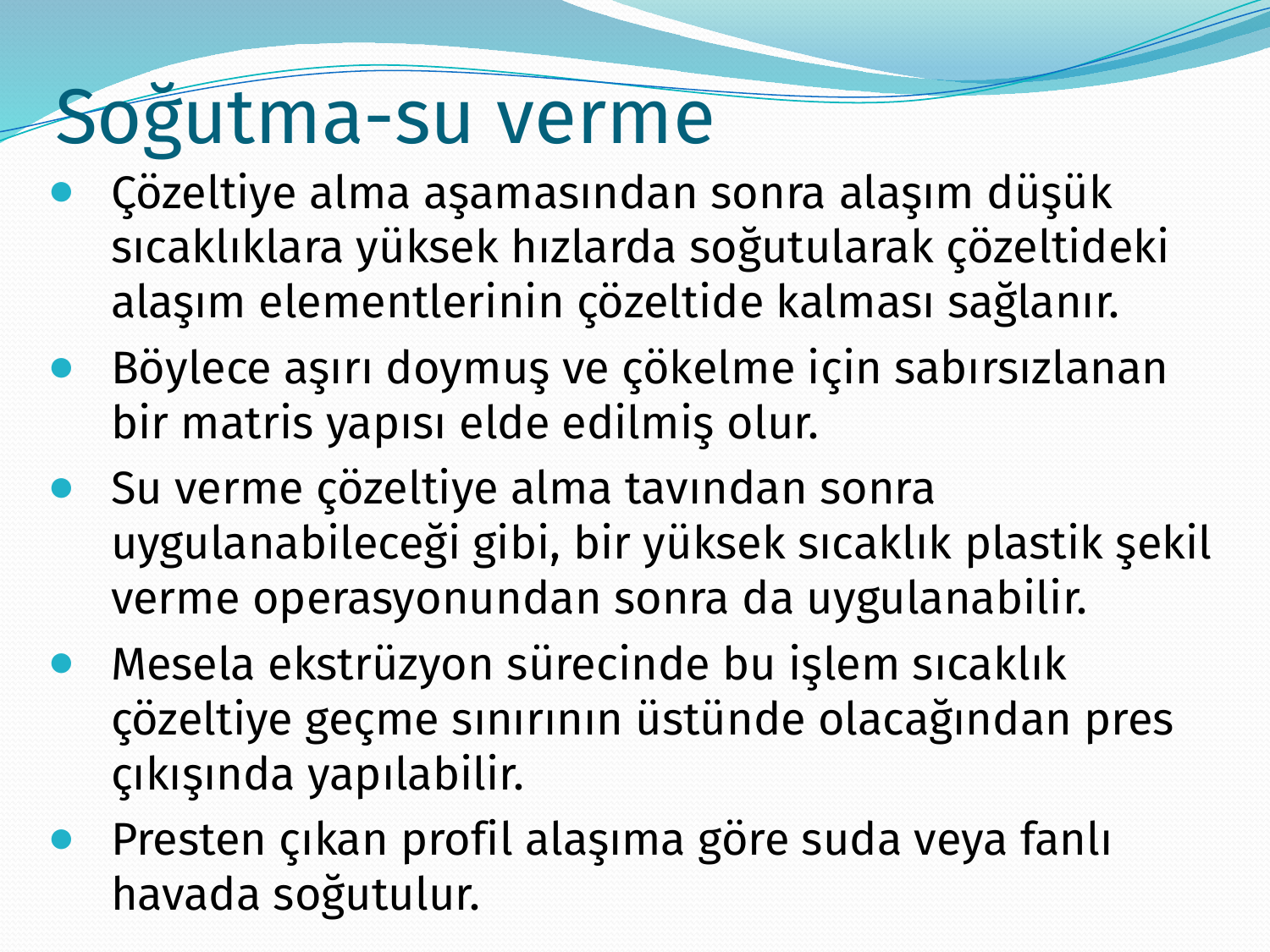

# Soğutma-su verme
Çözeltiye alma aşamasından sonra alaşım düşük sıcaklıklara yüksek hızlarda soğutularak çözeltideki alaşım elementlerinin çözeltide kalması sağlanır.
Böylece aşırı doymuş ve çökelme için sabırsızlanan bir matris yapısı elde edilmiş olur.
Su verme çözeltiye alma tavından sonra uygulanabileceği gibi, bir yüksek sıcaklık plastik şekil verme operasyonundan sonra da uygulanabilir.
Mesela ekstrüzyon sürecinde bu işlem sıcaklık çözeltiye geçme sınırının üstünde olacağından pres çıkışında yapılabilir.
Presten çıkan profil alaşıma göre suda veya fanlı havada soğutulur.